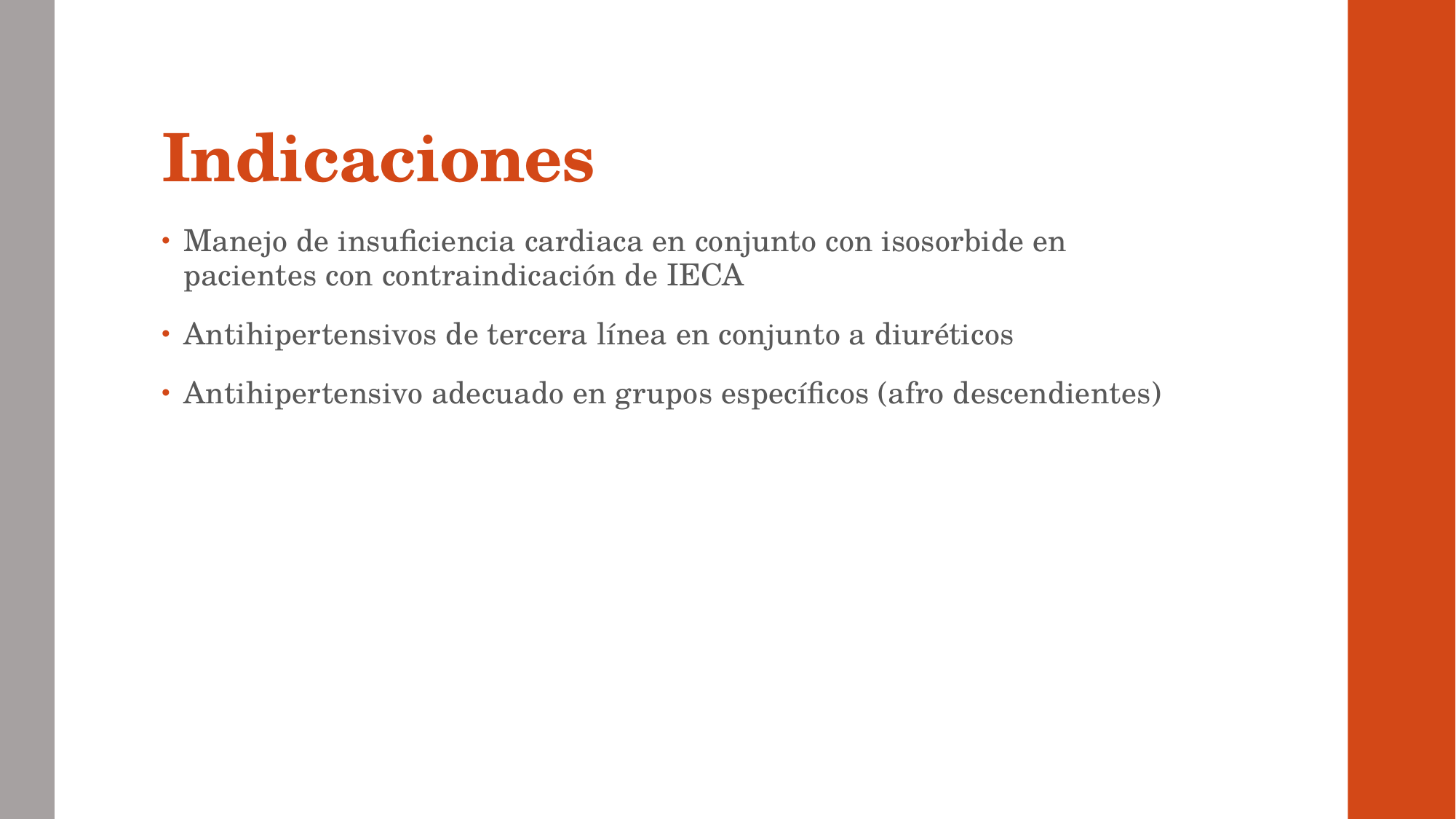

# Indicaciones
Manejo de insuficiencia cardiaca en conjunto con isosorbide en pacientes con contraindicación de IECA
Antihipertensivos de tercera línea en conjunto a diuréticos
Antihipertensivo adecuado en grupos específicos (afro descendientes)